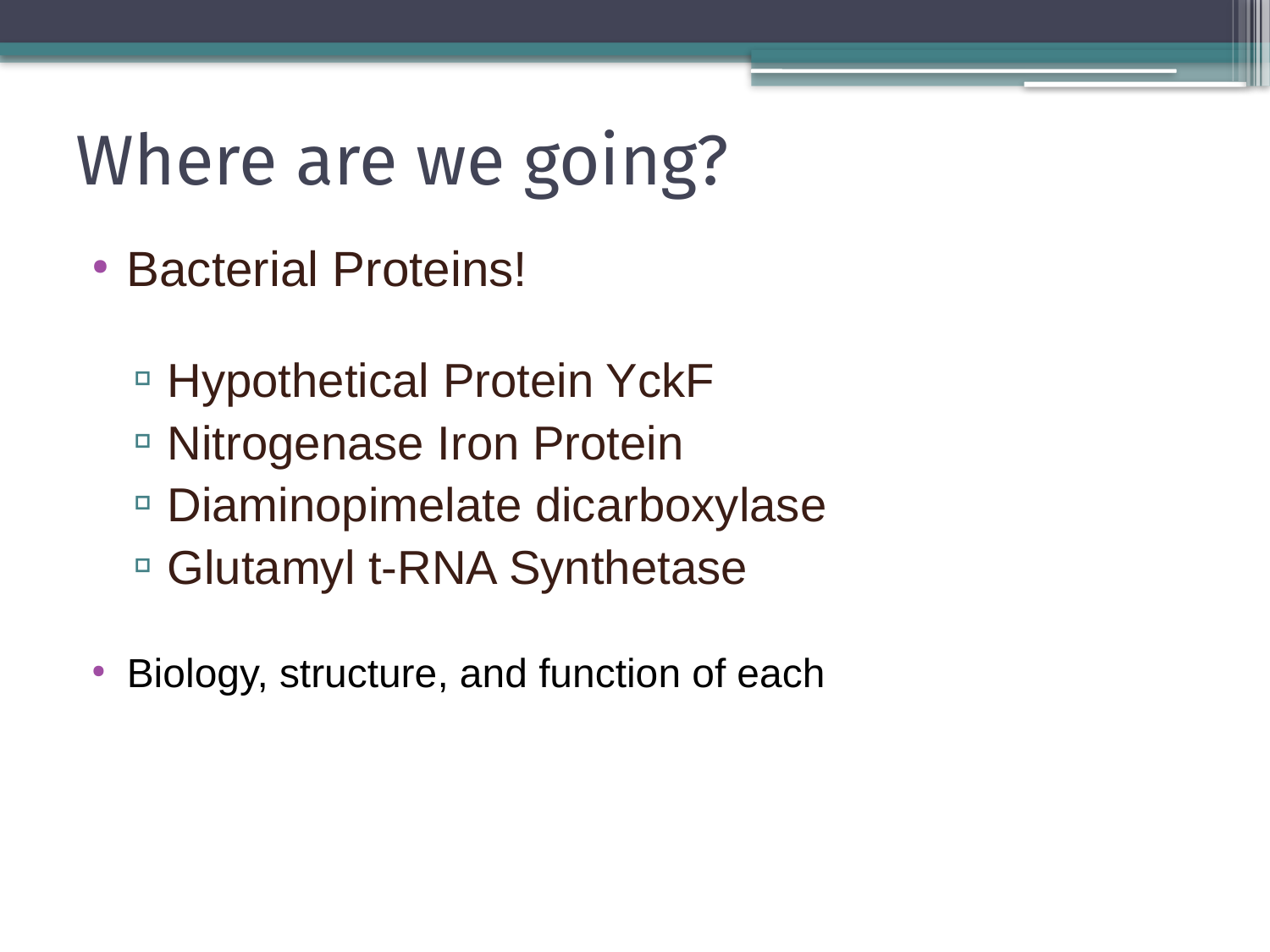

# Where are we going?
Bacterial Proteins!

Hypothetical Protein YckF
Nitrogenase Iron Protein
Diaminopimelate dicarboxylase
Glutamyl t-RNA Synthetase

Biology, structure, and function of each